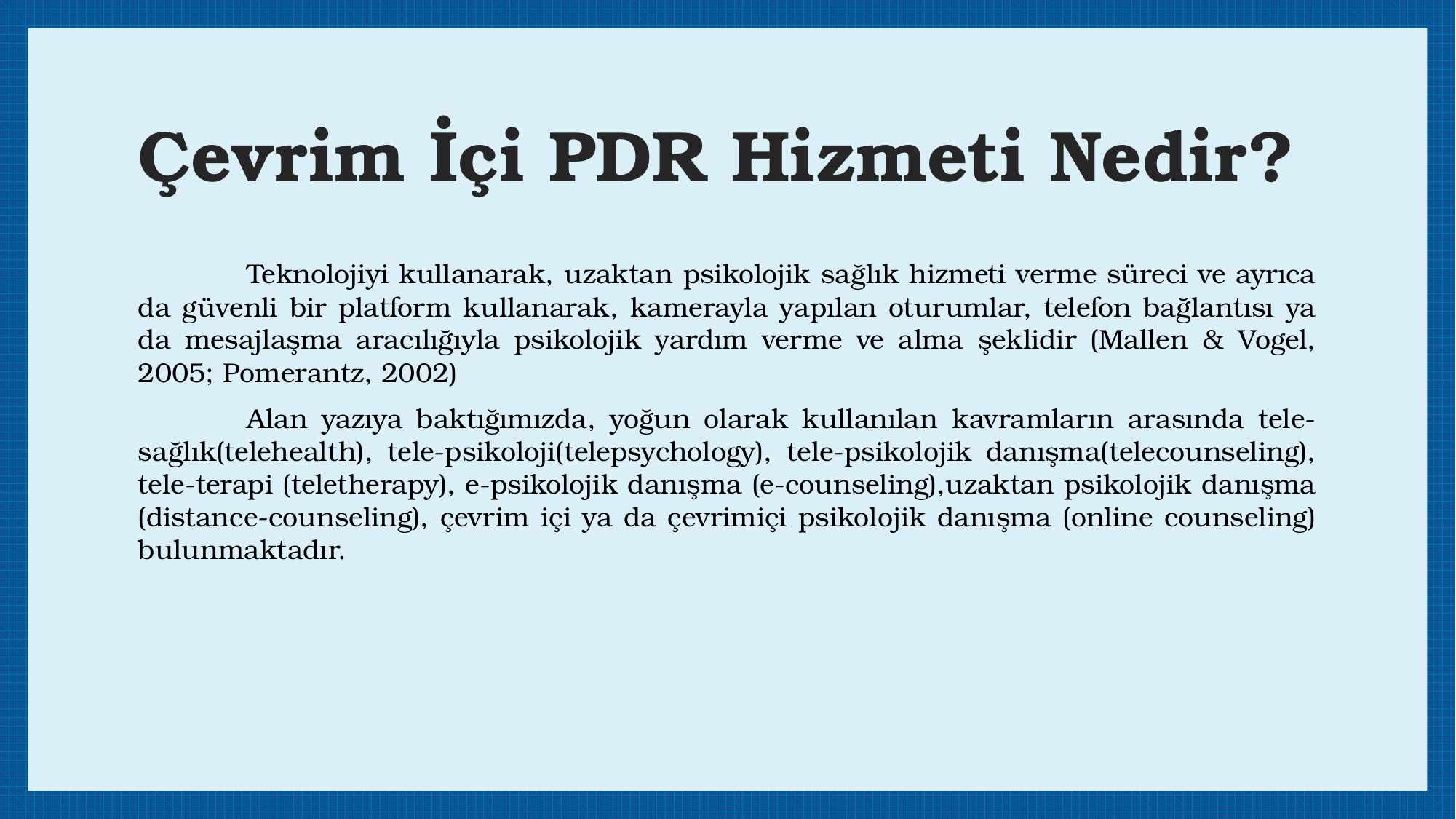

# Çevrim İçi PDR Hizmeti Nedir?
	Teknolojiyi kullanarak, uzaktan psikolojik sağlık hizmeti verme süreci ve ayrıca da güvenli bir platform kullanarak, kamerayla yapılan oturumlar, telefon bağlantısı ya da mesajlaşma aracılığıyla psikolojik yardım verme ve alma şeklidir (Mallen & Vogel, 2005; Pomerantz, 2002)
	Alan yazıya baktığımızda, yoğun olarak kullanılan kavramların arasında tele-sağlık(telehealth), tele-psikoloji(telepsychology), tele-psikolojik danışma(telecounseling), tele-terapi (teletherapy), e-psikolojik danışma (e-counseling),uzaktan psikolojik danışma (distance-counseling), çevrim içi ya da çevrimiçi psikolojik danışma (online counseling) bulunmaktadır.